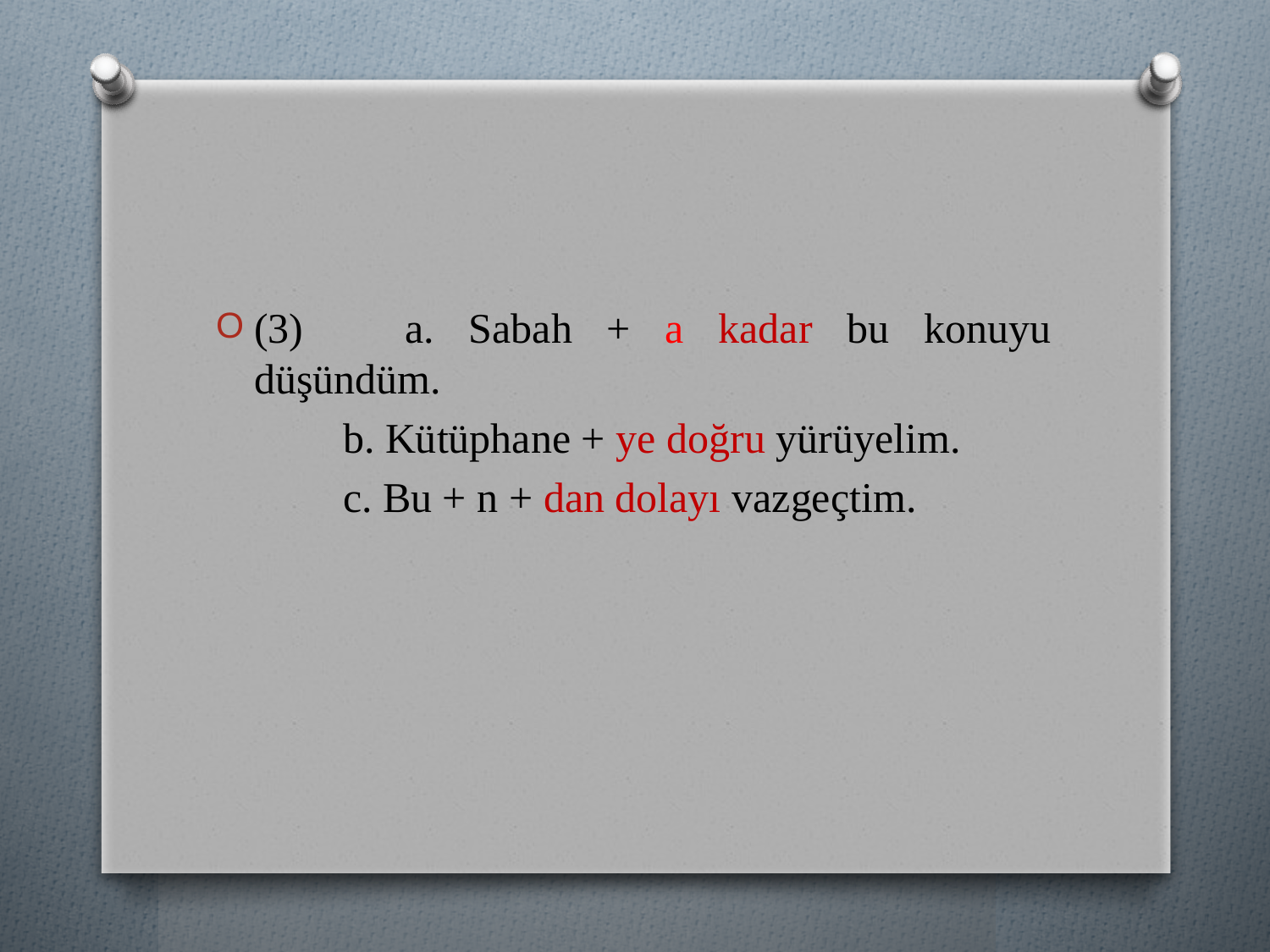

(3) 	a. Sabah + a kadar bu konuyu düşündüm.
	b. Kütüphane + ye doğru yürüyelim.
	c. Bu + n + dan dolayı vazgeçtim.